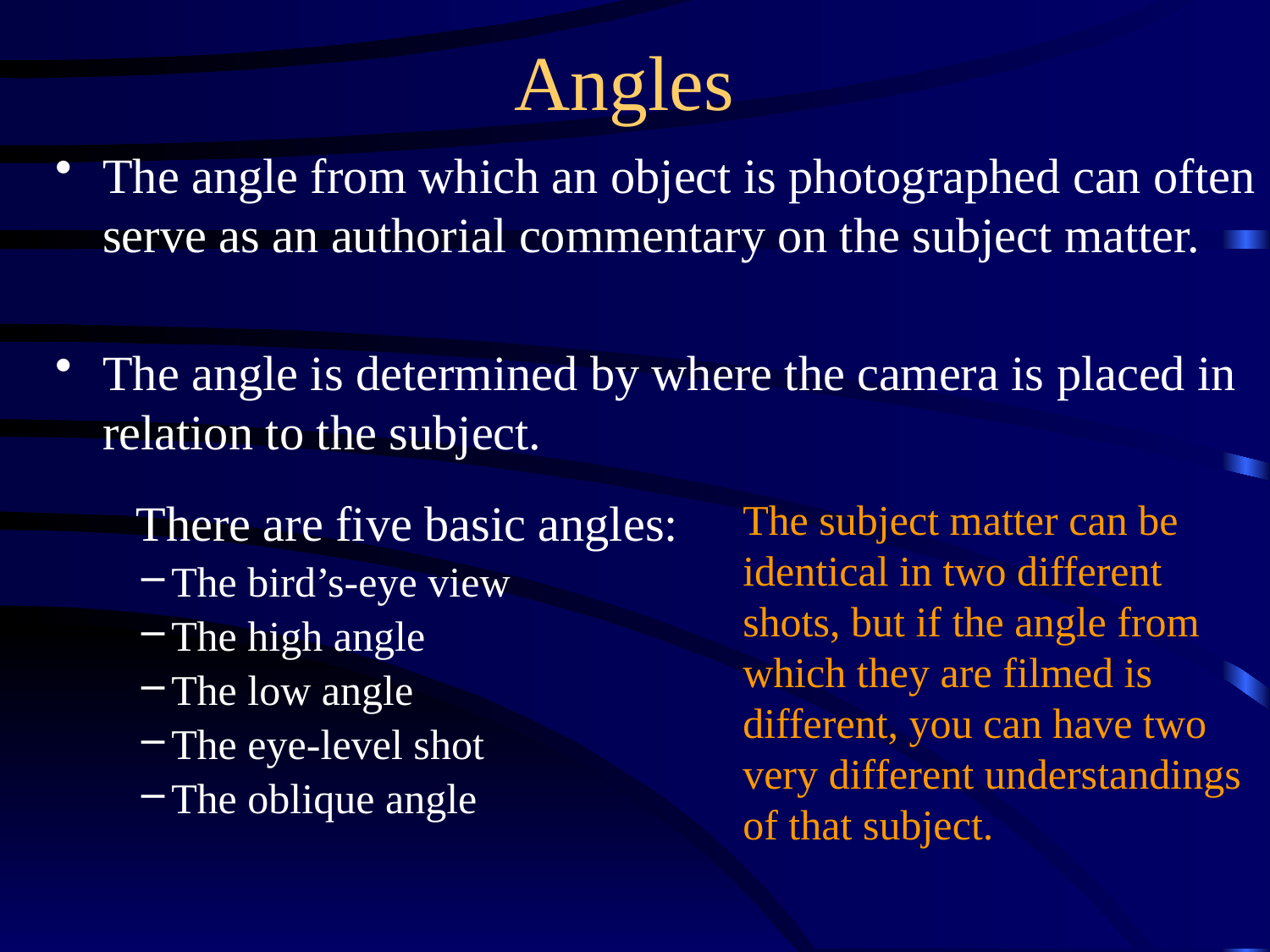

# Angles
The angle from which an object is photographed can often serve as an authorial commentary on the subject matter.

The angle is determined by where the camera is placed in relation to the subject.
The subject matter can be identical in two different shots, but if the angle from which they are filmed is different, you can have two very different understandings of that subject.
There are five basic angles:
The bird’s-eye view
The high angle
The low angle
The eye-level shot
The oblique angle